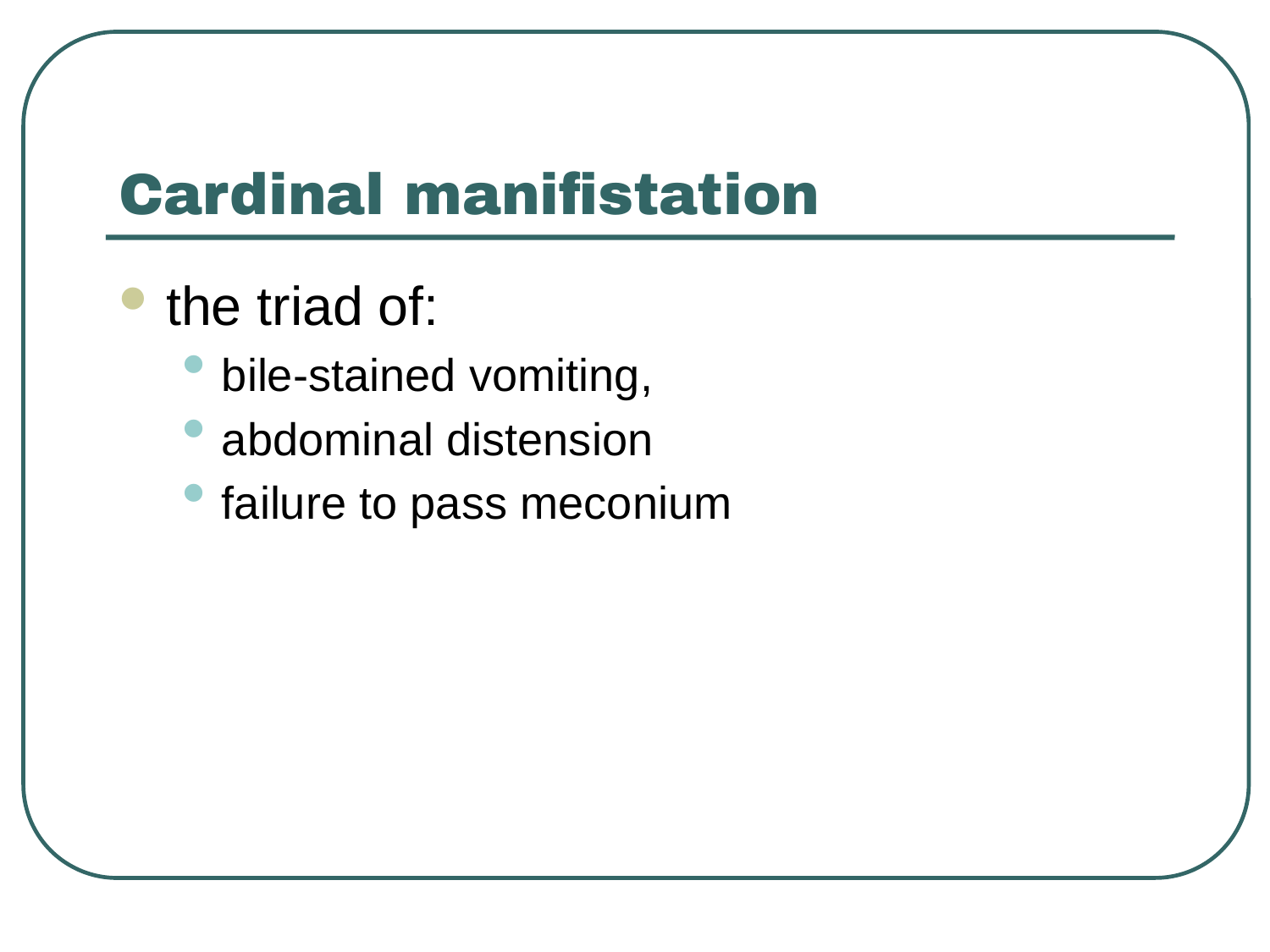

# Cardinal manifistation
the triad of:
bile-stained vomiting,
abdominal distension
failure to pass meconium